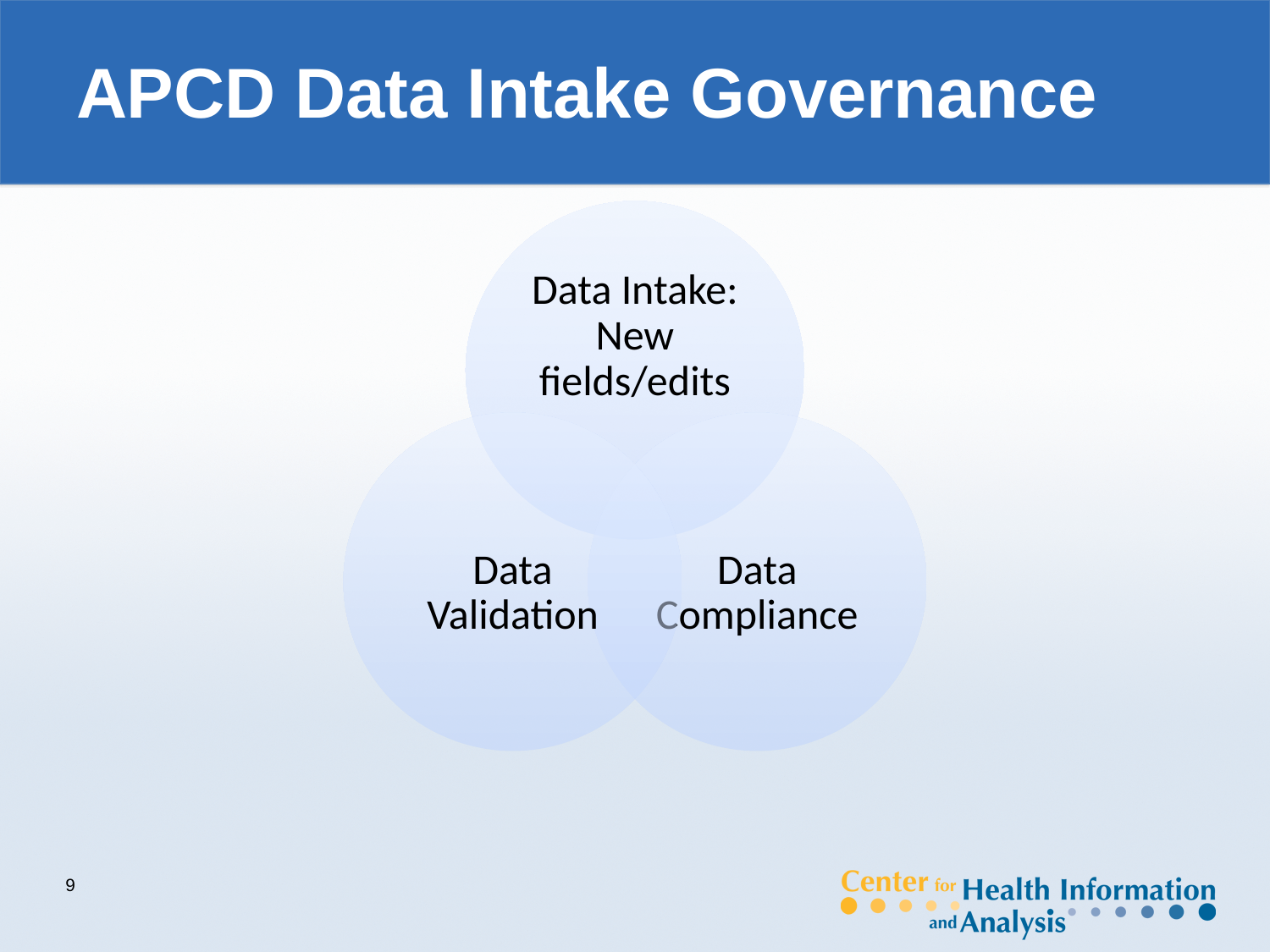

# APCD Data Intake Governance
Data Intake: New fields/edits
Data Compliance
Data Validation
9